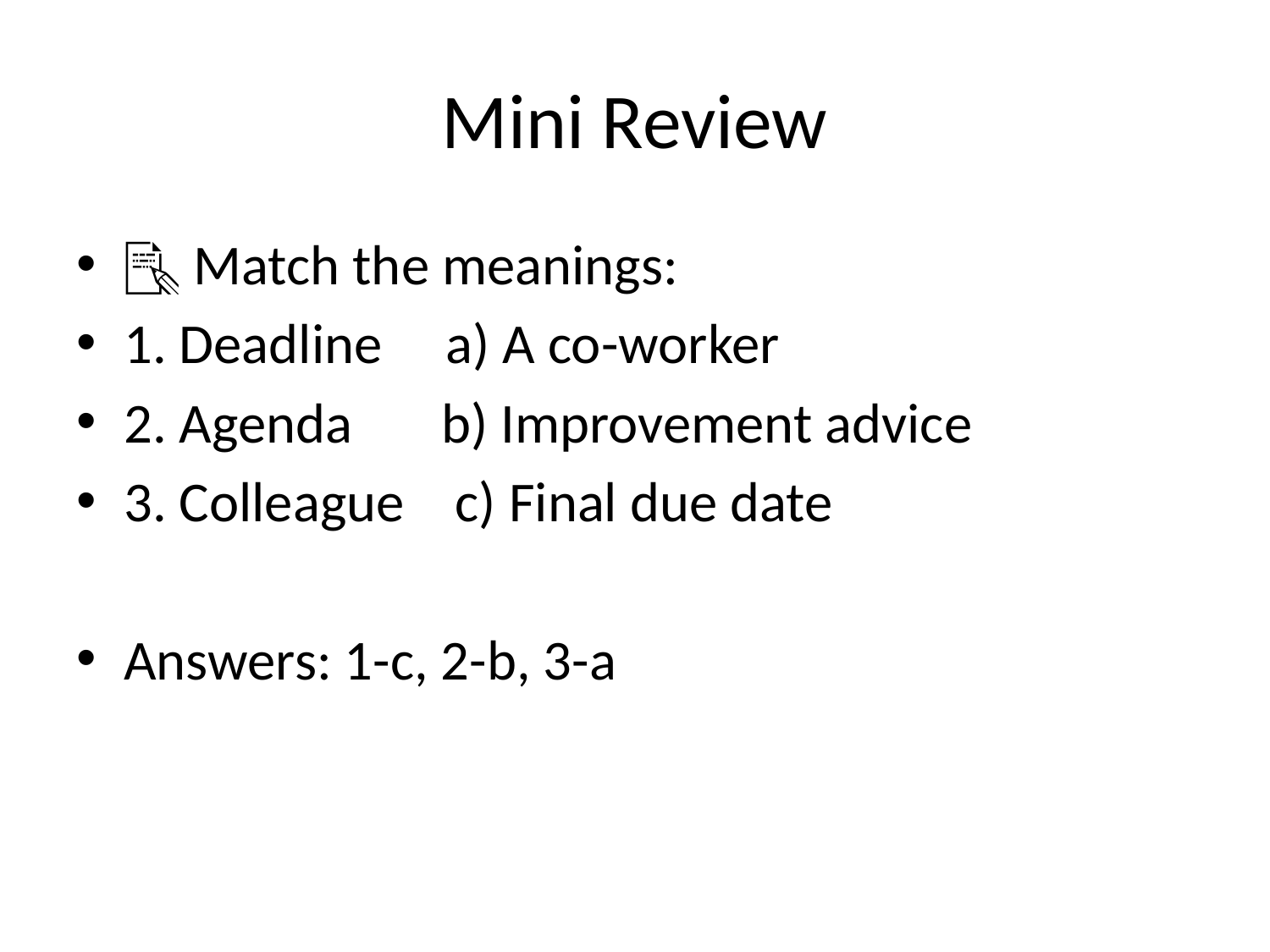

# Mini Review
📝 Match the meanings:
1. Deadline     a) A co-worker
2. Agenda       b) Improvement advice
3. Colleague    c) Final due date

Answers: 1-c, 2-b, 3-a